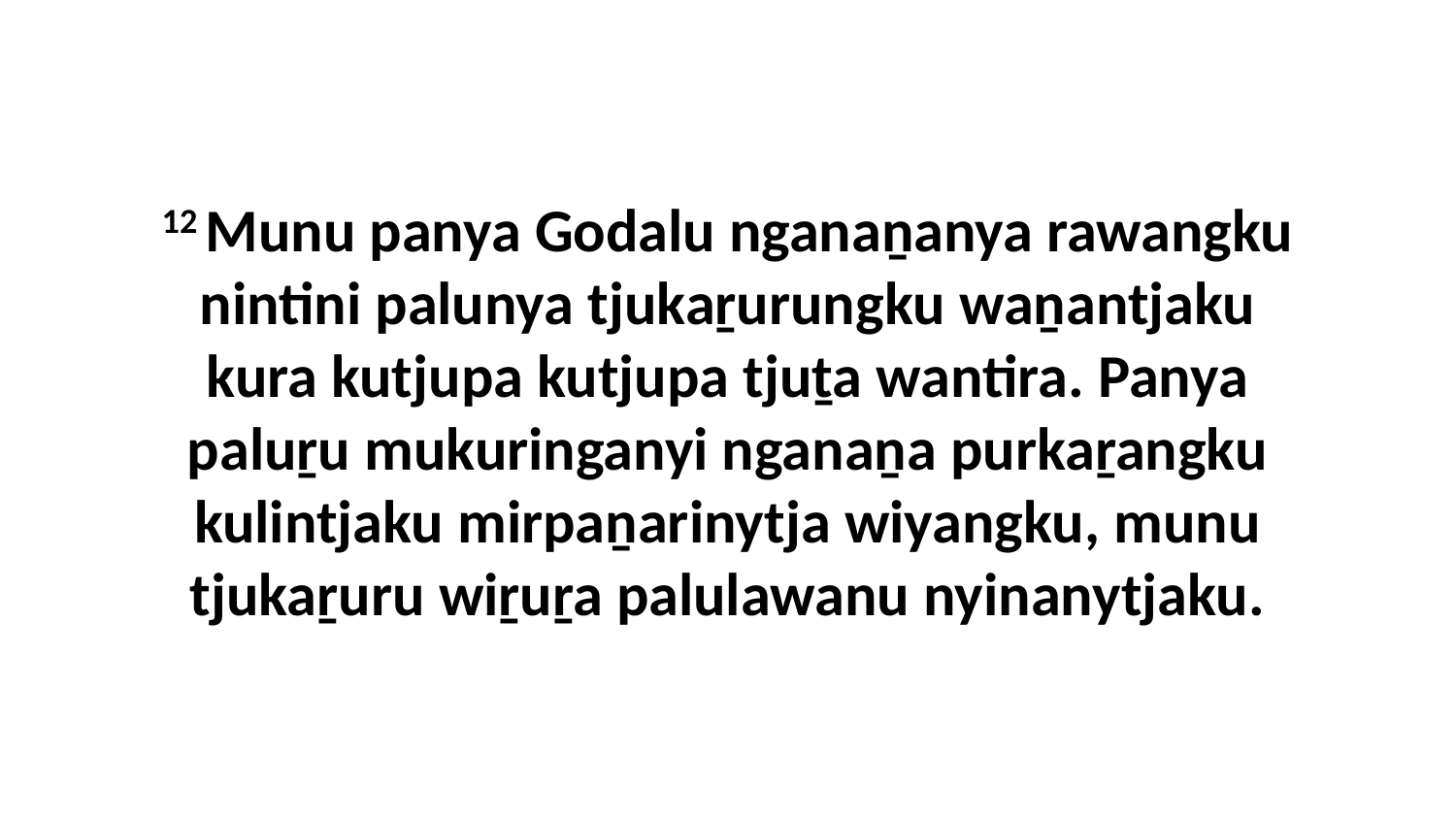

12 Munu panya Godalu nganaṉanya rawangku nintini palunya tjukaṟurungku waṉantjaku kura kutjupa kutjupa tjuṯa wantira. Panya paluṟu mukuringanyi nganaṉa purkaṟangku kulintjaku mirpaṉarinytja wiyangku, munu tjukaṟuru wiṟuṟa palulawanu nyinanytjaku.